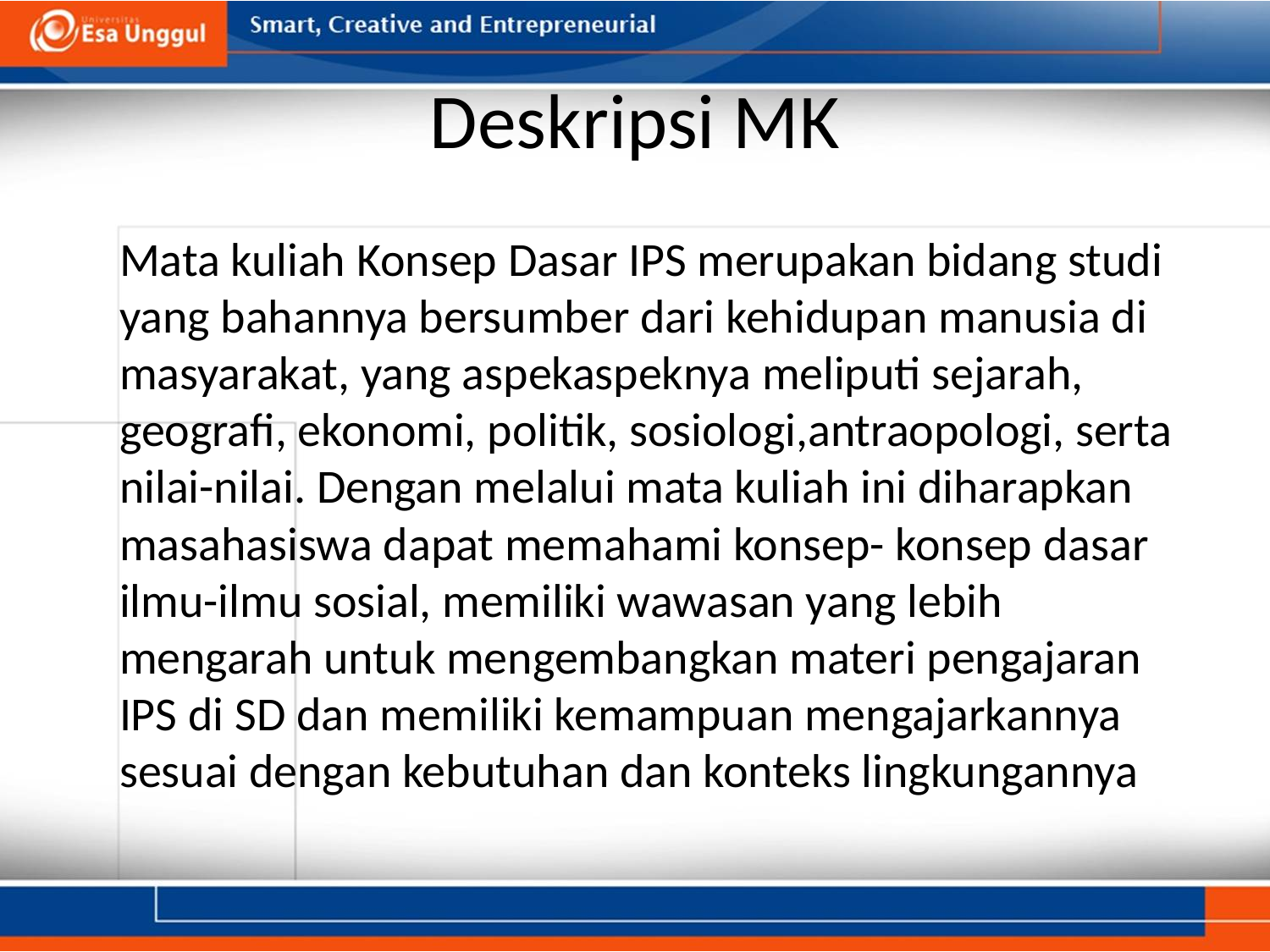

# Deskripsi MK
	Mata kuliah Konsep Dasar IPS merupakan bidang studi yang bahannya bersumber dari kehidupan manusia di masyarakat, yang aspekaspeknya meliputi sejarah, geografi, ekonomi, politik, sosiologi,antraopologi, serta nilai-nilai. Dengan melalui mata kuliah ini diharapkan masahasiswa dapat memahami konsep- konsep dasar ilmu-ilmu sosial, memiliki wawasan yang lebih mengarah untuk mengembangkan materi pengajaran IPS di SD dan memiliki kemampuan mengajarkannya sesuai dengan kebutuhan dan konteks lingkungannya